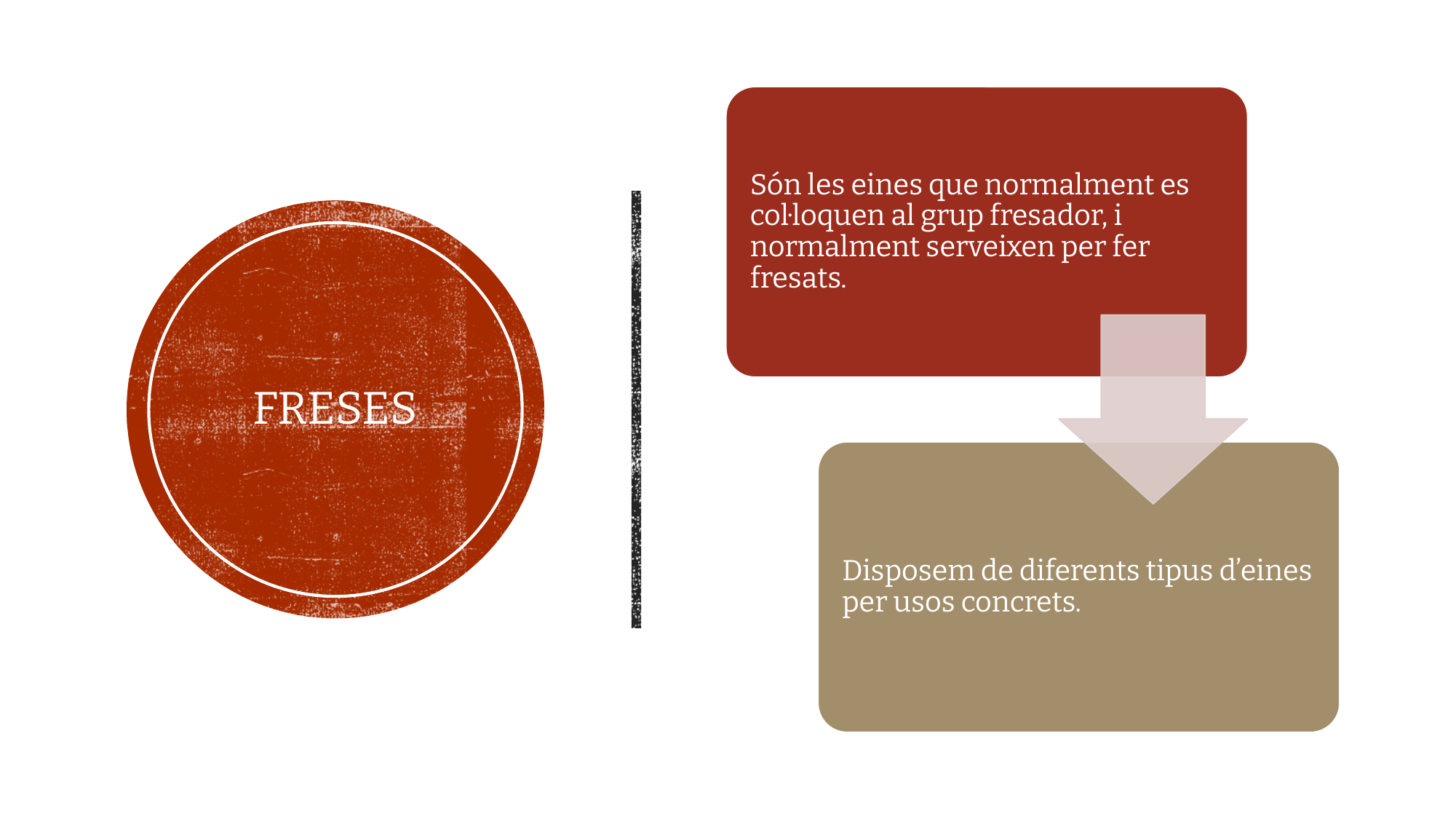

Són les eines que normalment es col·loquen al grup fresador, i normalment serveixen per fer fresats.
Disposem de diferents tipus d’eines per usos concrets.

# Freses